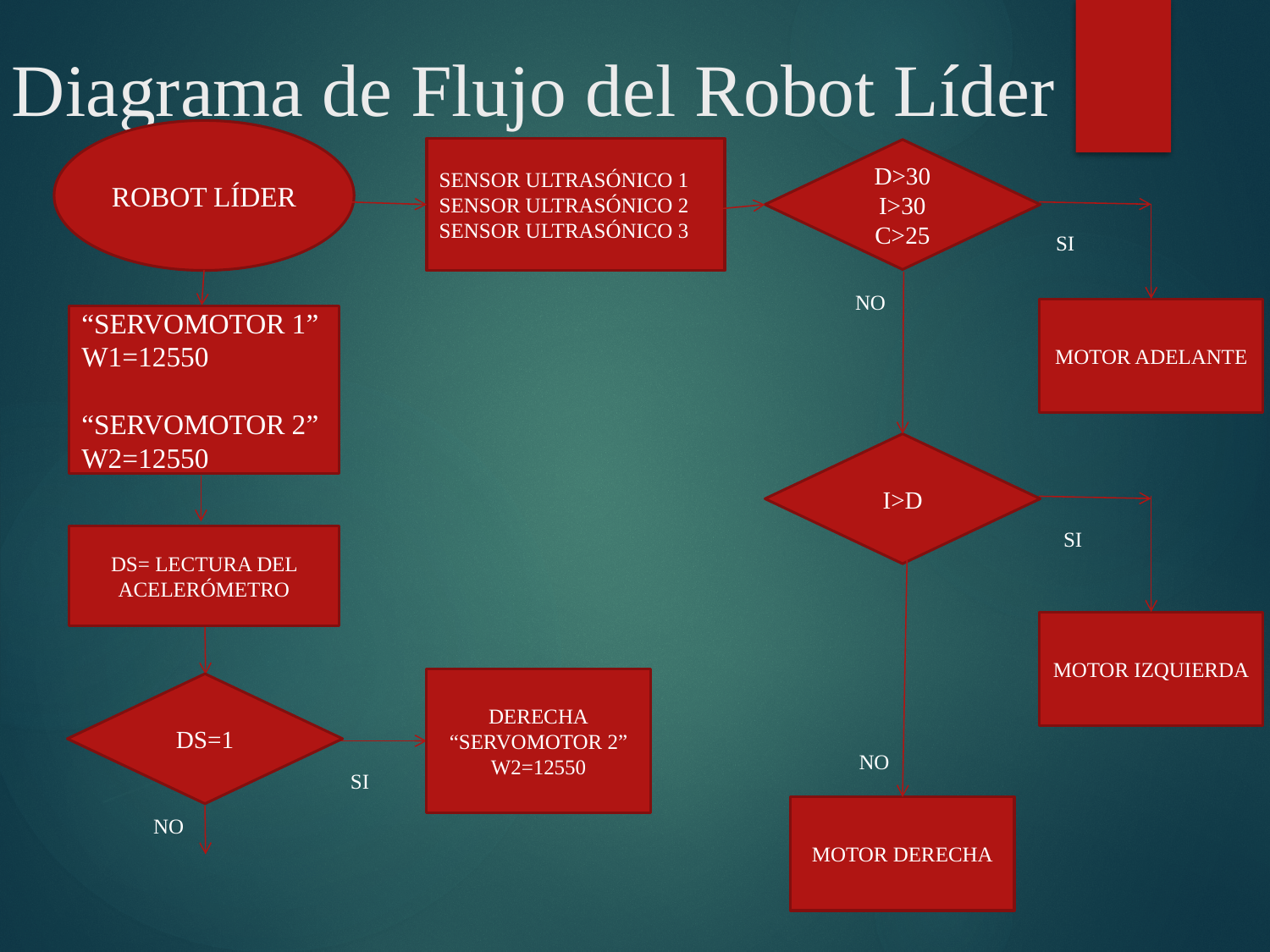

# Diagrama de Flujo del Robot Líder
ROBOT LÍDER
SENSOR ULTRASÓNICO 1
SENSOR ULTRASÓNICO 2
SENSOR ULTRASÓNICO 3
D>30
I>30
C>25

SI
NO
MOTOR ADELANTE
“SERVOMOTOR 1”
W1=12550

“SERVOMOTOR 2”
W2=12550
I>D
SI
DS= LECTURA DEL ACELERÓMETRO
MOTOR IZQUIERDA
DERECHA
“SERVOMOTOR 2”
W2=12550
DS=1
NO
SI
MOTOR DERECHA
NO